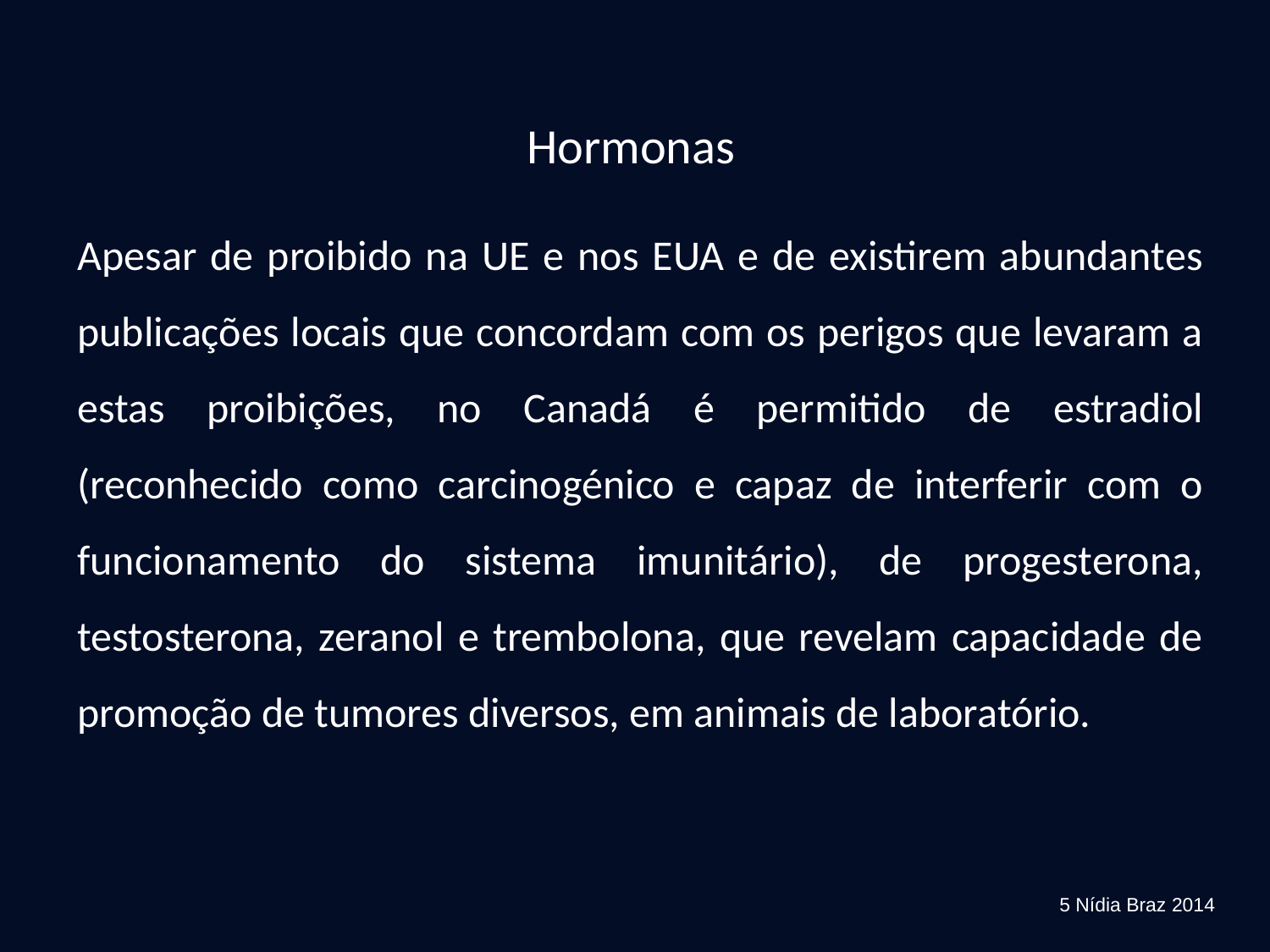

Hormonas
Apesar de proibido na UE e nos EUA e de existirem abundantes publicações locais que concordam com os perigos que levaram a estas proibições, no Canadá é permitido de estradiol (reconhecido como carcinogénico e capaz de interferir com o funcionamento do sistema imunitário), de progesterona, testosterona, zeranol e trembolona, que revelam capacidade de promoção de tumores diversos, em animais de laboratório.
5 Nídia Braz 2014